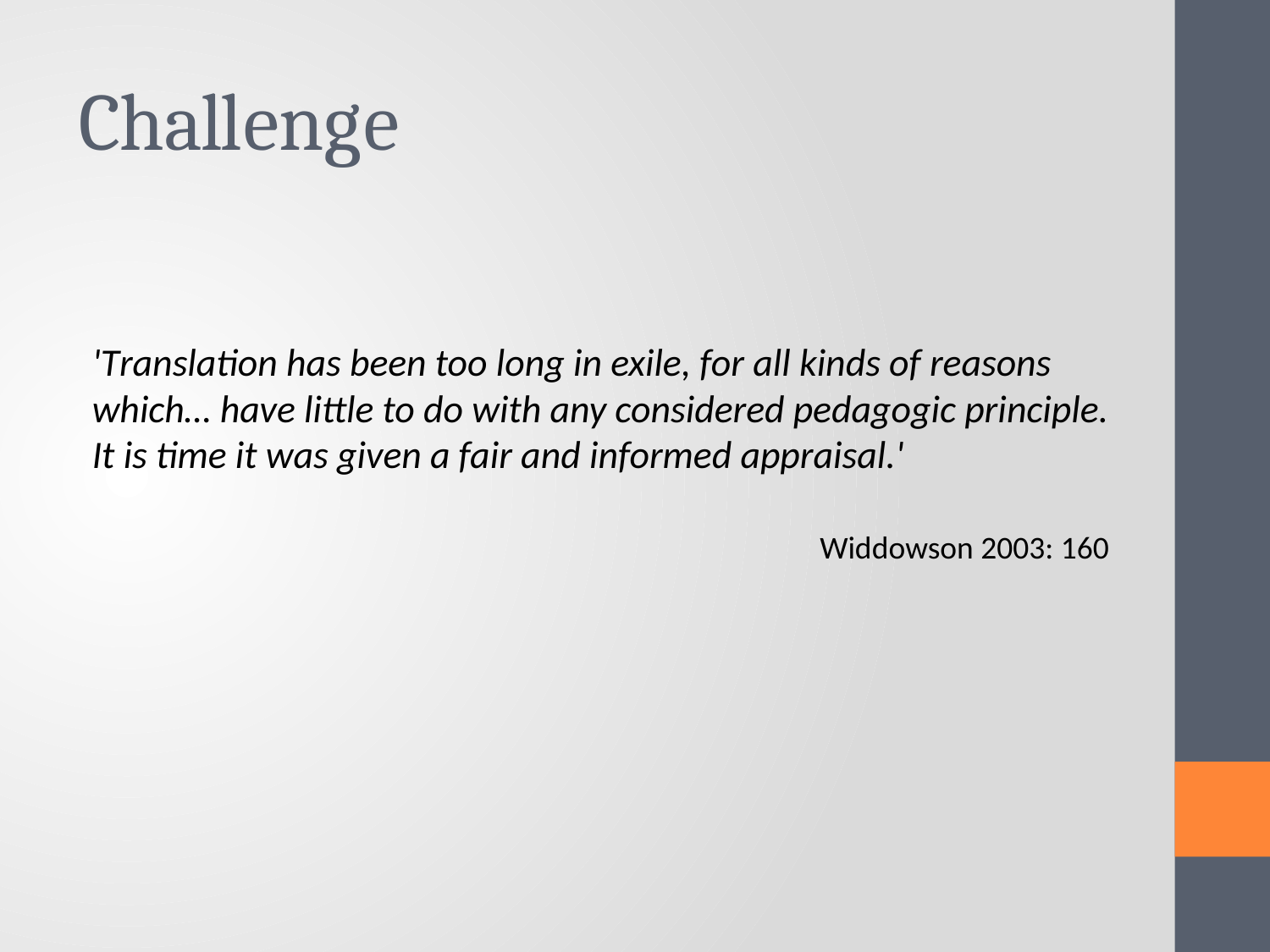

# Challenge

'Translation has been too long in exile, for all kinds of reasons which… have little to do with any considered pedagogic principle. It is time it was given a fair and informed appraisal.'

Widdowson 2003: 160